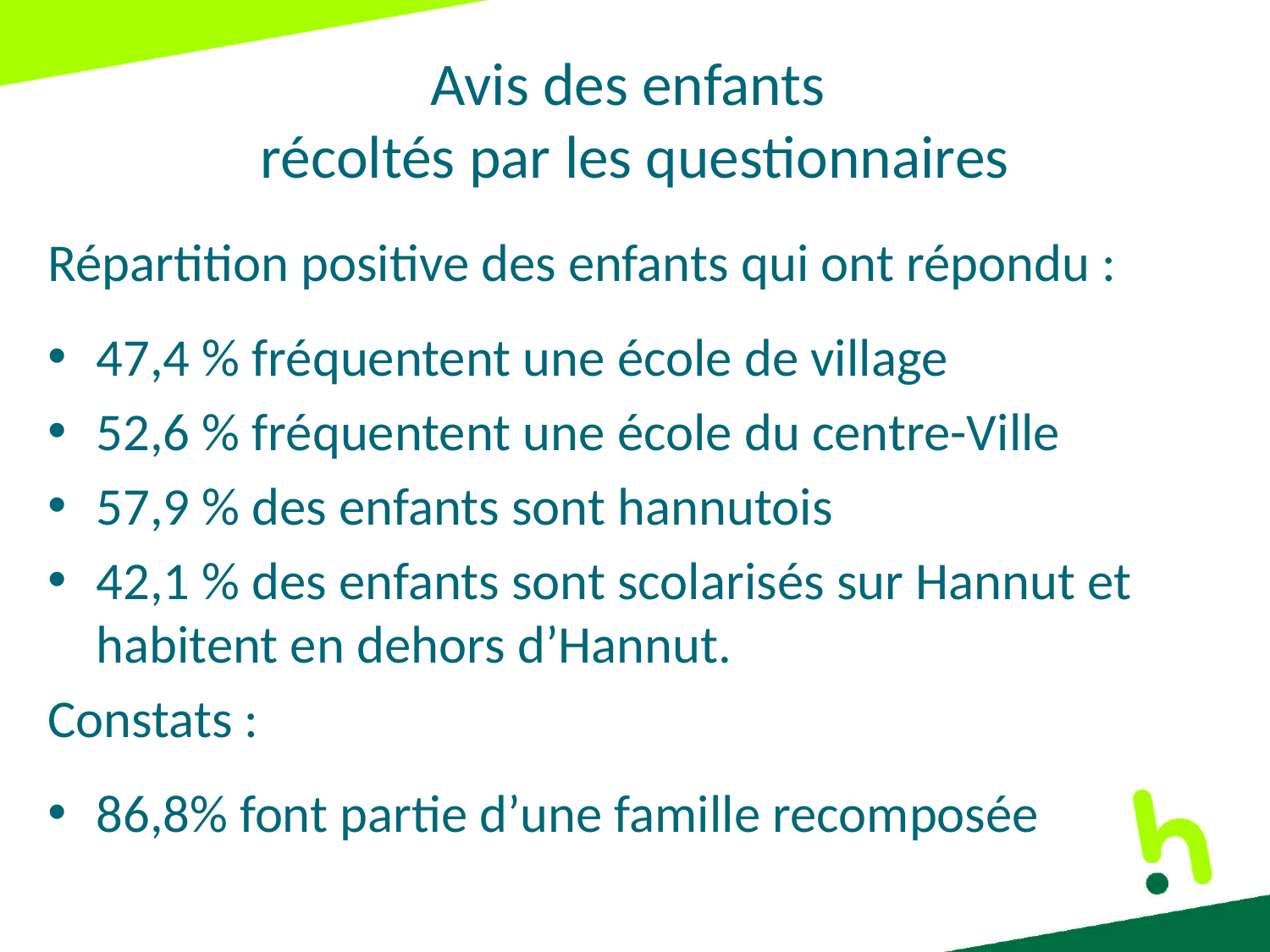

# Avis des enfants récoltés par les questionnaires
Répartition positive des enfants qui ont répondu :

47,4 % fréquentent une école de village
52,6 % fréquentent une école du centre-Ville
57,9 % des enfants sont hannutois
42,1 % des enfants sont scolarisés sur Hannut et habitent en dehors d’Hannut.
Constats :

86,8% font partie d’une famille recomposée